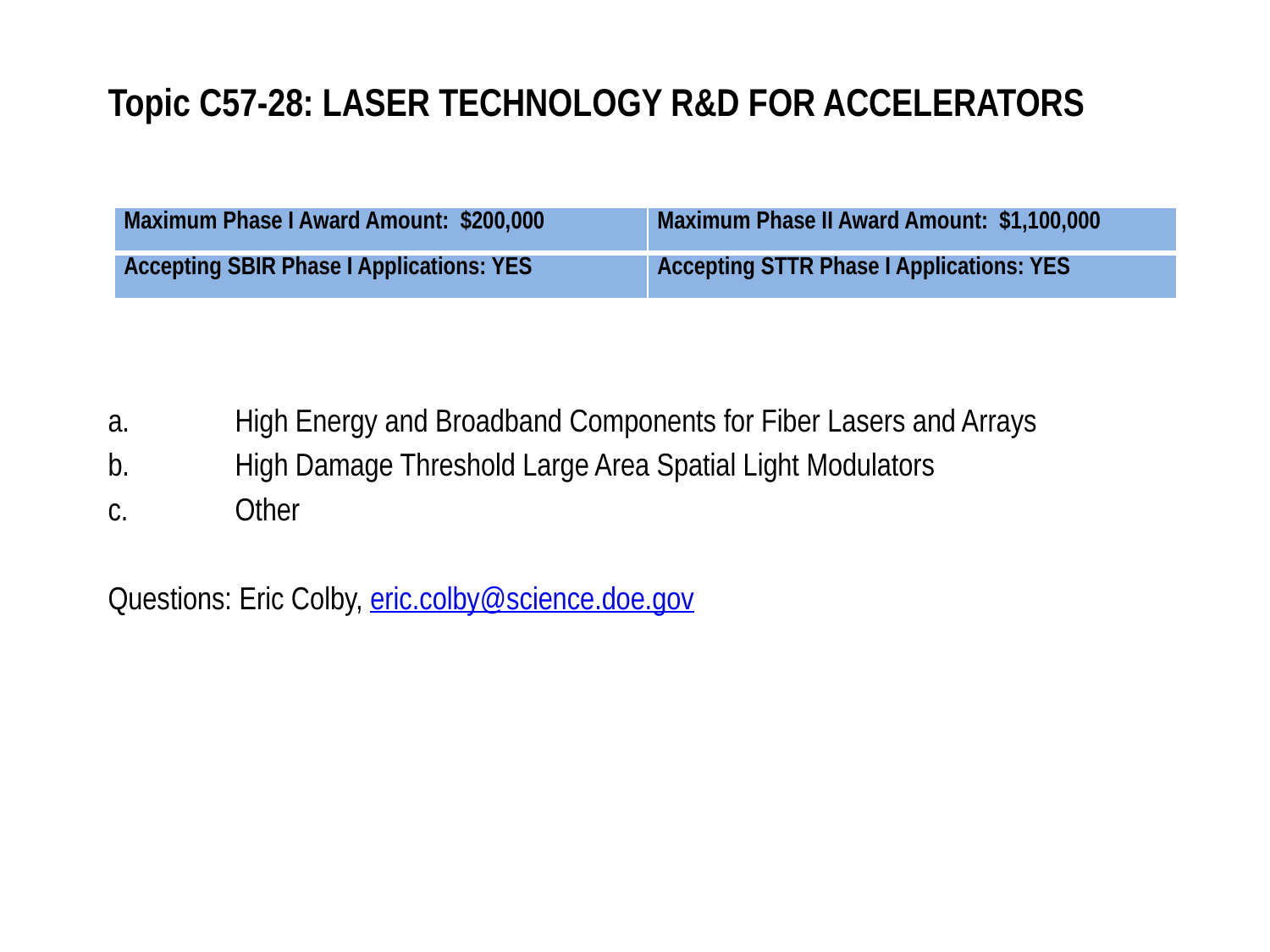

# Topic C57-28: LASER TECHNOLOGY R&D FOR ACCELERATORS
| Maximum Phase I Award Amount: $200,000 | Maximum Phase II Award Amount: $1,100,000 |
| --- | --- |
| Accepting SBIR Phase I Applications: YES | Accepting STTR Phase I Applications: YES |

a.	High Energy and Broadband Components for Fiber Lasers and Arrays
b.	High Damage Threshold Large Area Spatial Light Modulators
c.	Other

Questions: Eric Colby, eric.colby@science.doe.gov